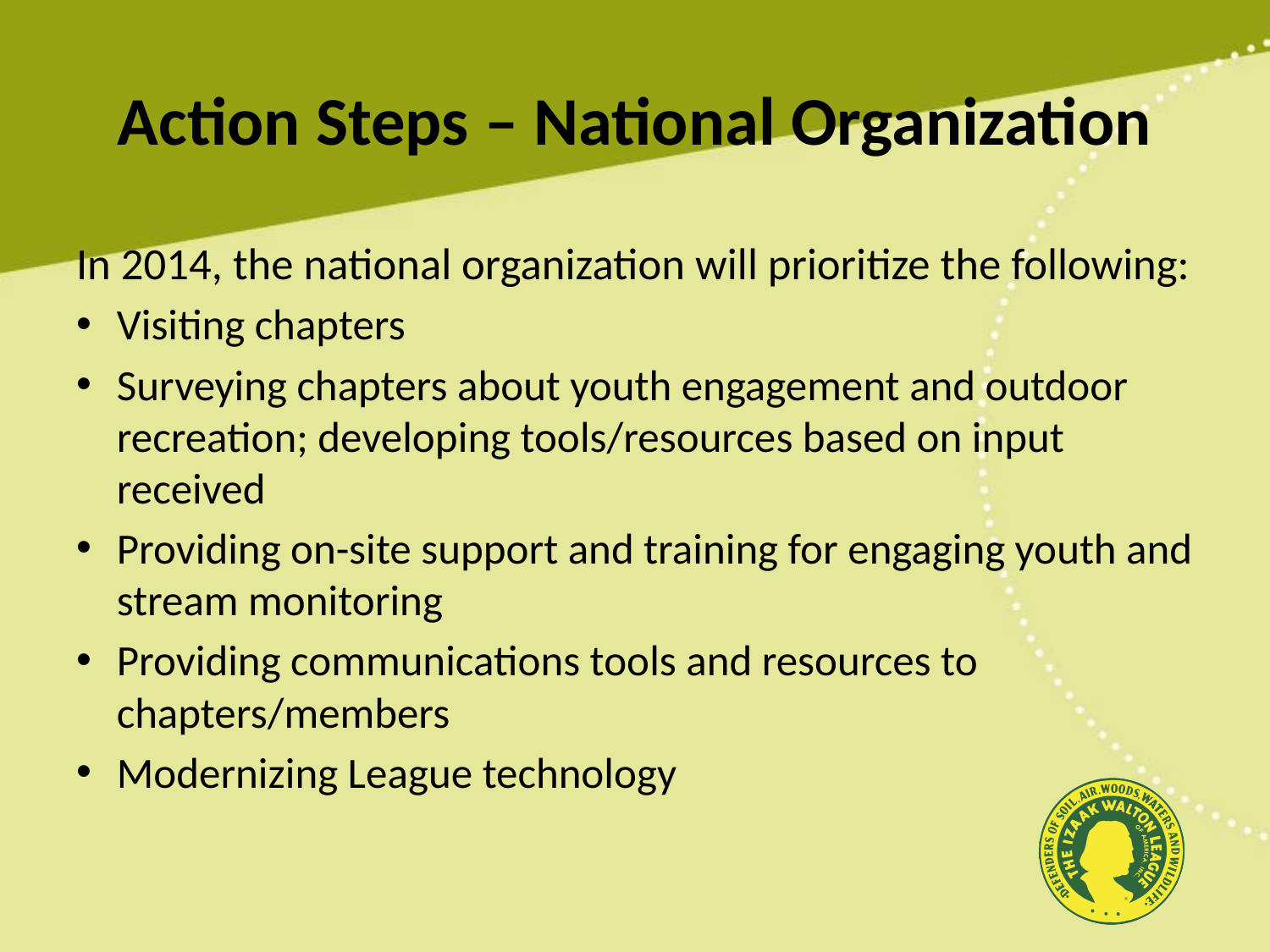

# Action Steps – National Organization
In 2014, the national organization will prioritize the following:
Visiting chapters
Surveying chapters about youth engagement and outdoor recreation; developing tools/resources based on input received
Providing on-site support and training for engaging youth and stream monitoring
Providing communications tools and resources to chapters/members
Modernizing League technology